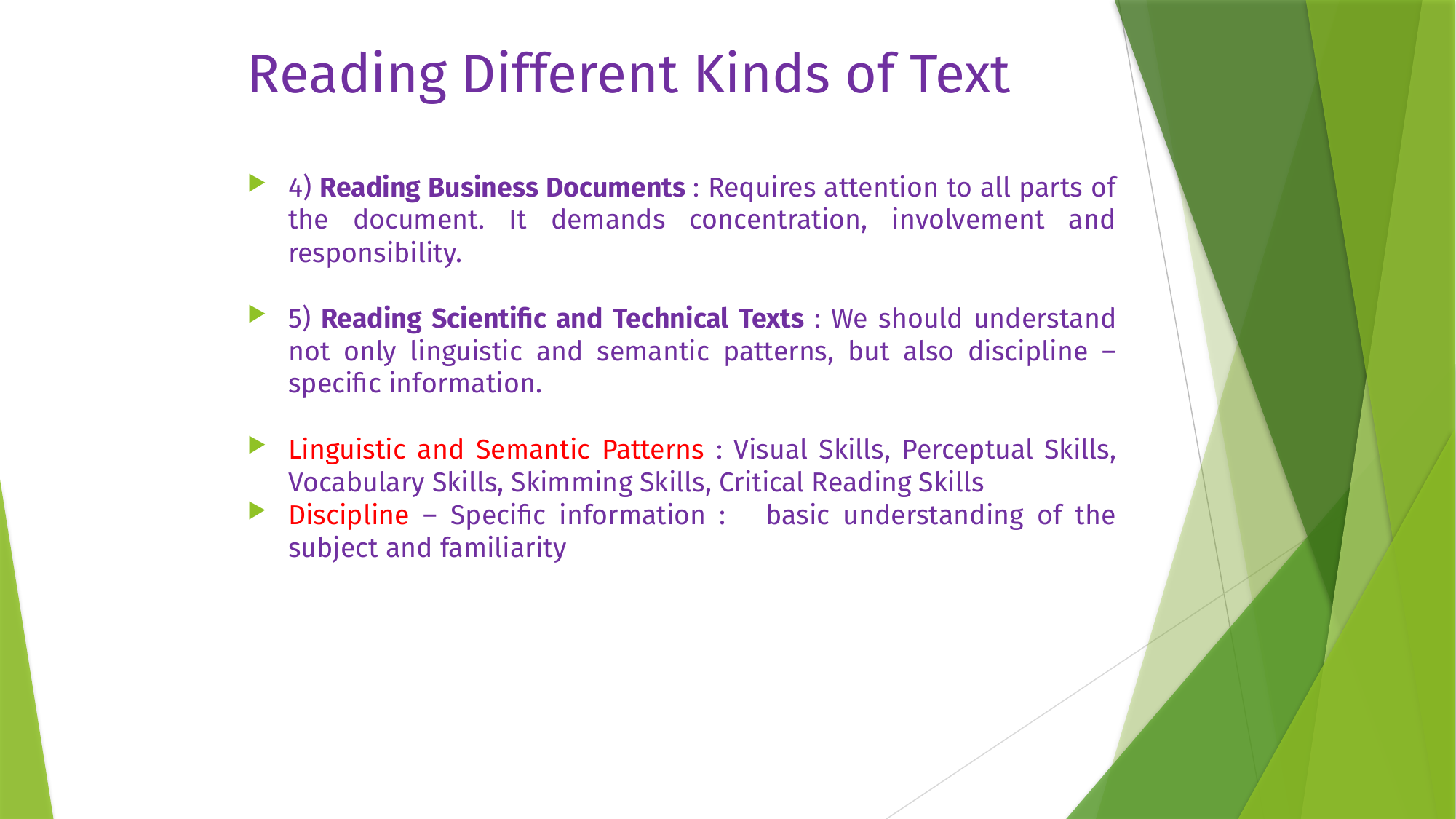

# Reading Different Kinds of Text
4) Reading Business Documents : Requires attention to all parts of the document. It demands concentration, involvement and responsibility.

5) Reading Scientific and Technical Texts : We should understand not only linguistic and semantic patterns, but also discipline – specific information.

Linguistic and Semantic Patterns : Visual Skills, Perceptual Skills, Vocabulary Skills, Skimming Skills, Critical Reading Skills
Discipline – Specific information :   basic understanding of the subject and familiarity